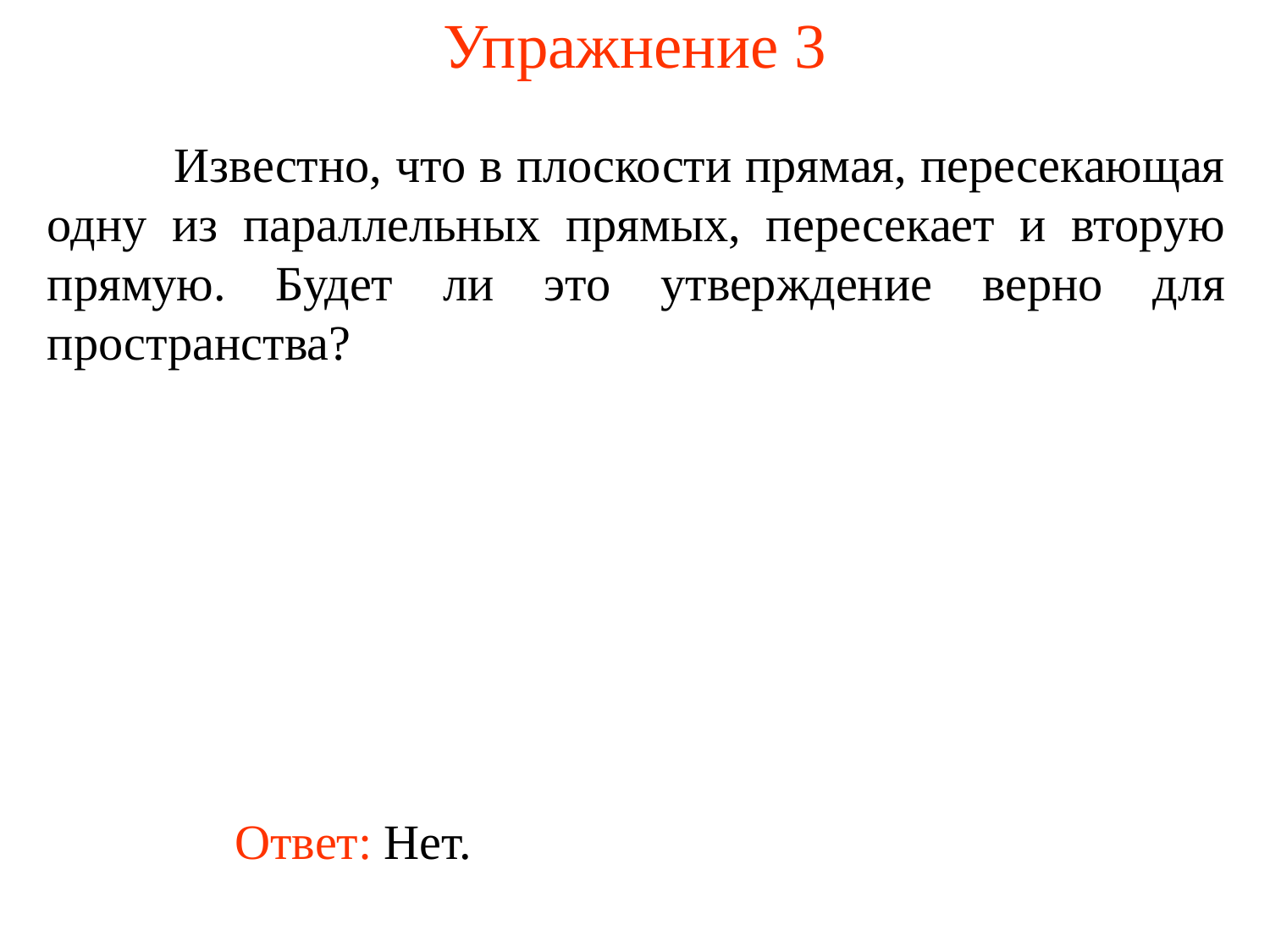

Упражнение 3
	Известно, что в плоскости прямая, пересекающая одну из параллельных прямых, пересекает и вторую прямую. Будет ли это утверждение верно для пространства?
Ответ: Нет.